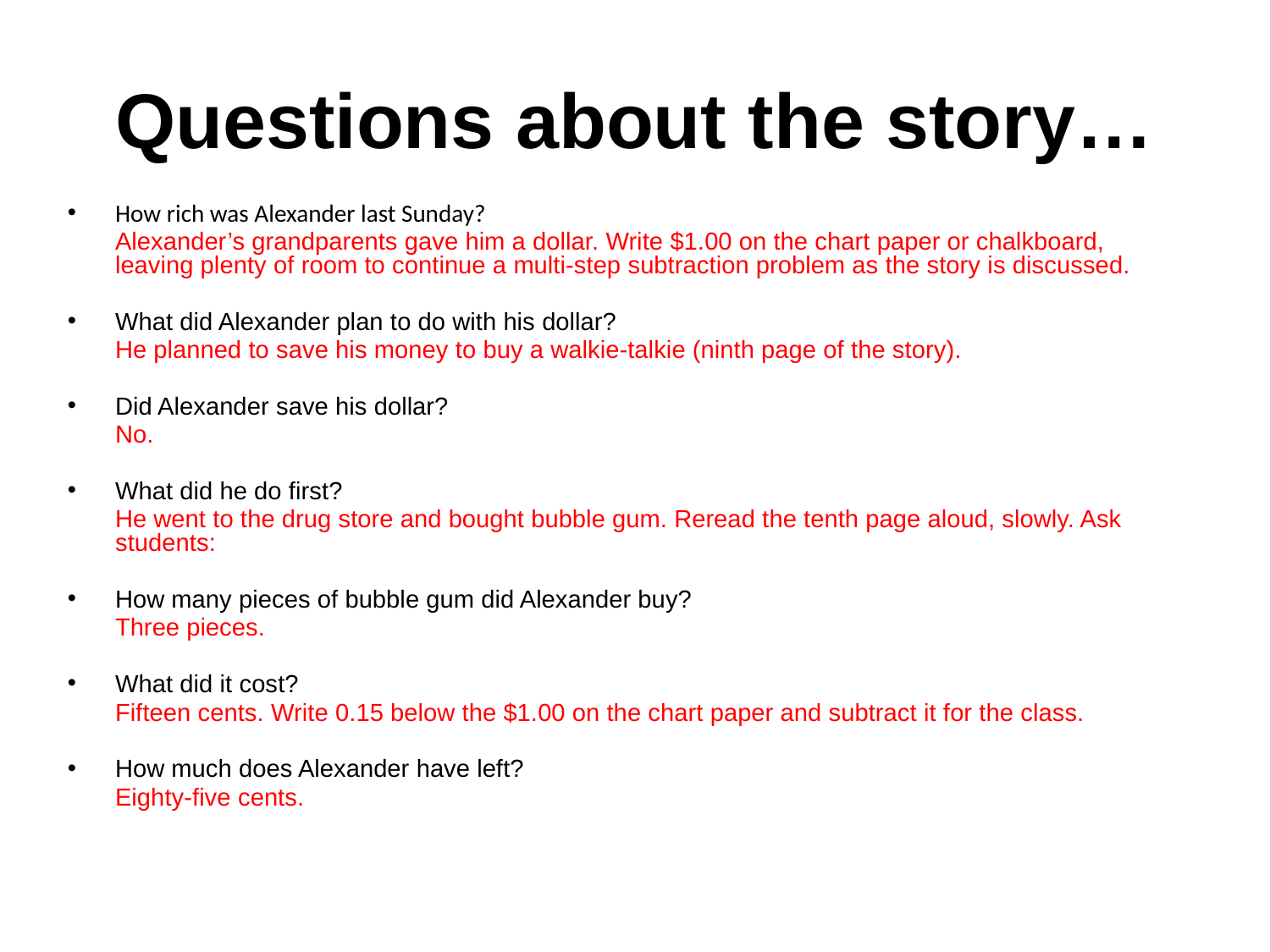

# Questions about the story…
How rich was Alexander last Sunday?
	Alexander’s grandparents gave him a dollar. Write $1.00 on the chart paper or chalkboard, leaving plenty of room to continue a multi-step subtraction problem as the story is discussed.

What did Alexander plan to do with his dollar?
	He planned to save his money to buy a walkie-talkie (ninth page of the story).

Did Alexander save his dollar?
	No.

What did he do first?
	He went to the drug store and bought bubble gum. Reread the tenth page aloud, slowly. Ask students:

How many pieces of bubble gum did Alexander buy?
	Three pieces.

What did it cost?
	Fifteen cents. Write 0.15 below the $1.00 on the chart paper and subtract it for the class.

How much does Alexander have left?
	Eighty-five cents.